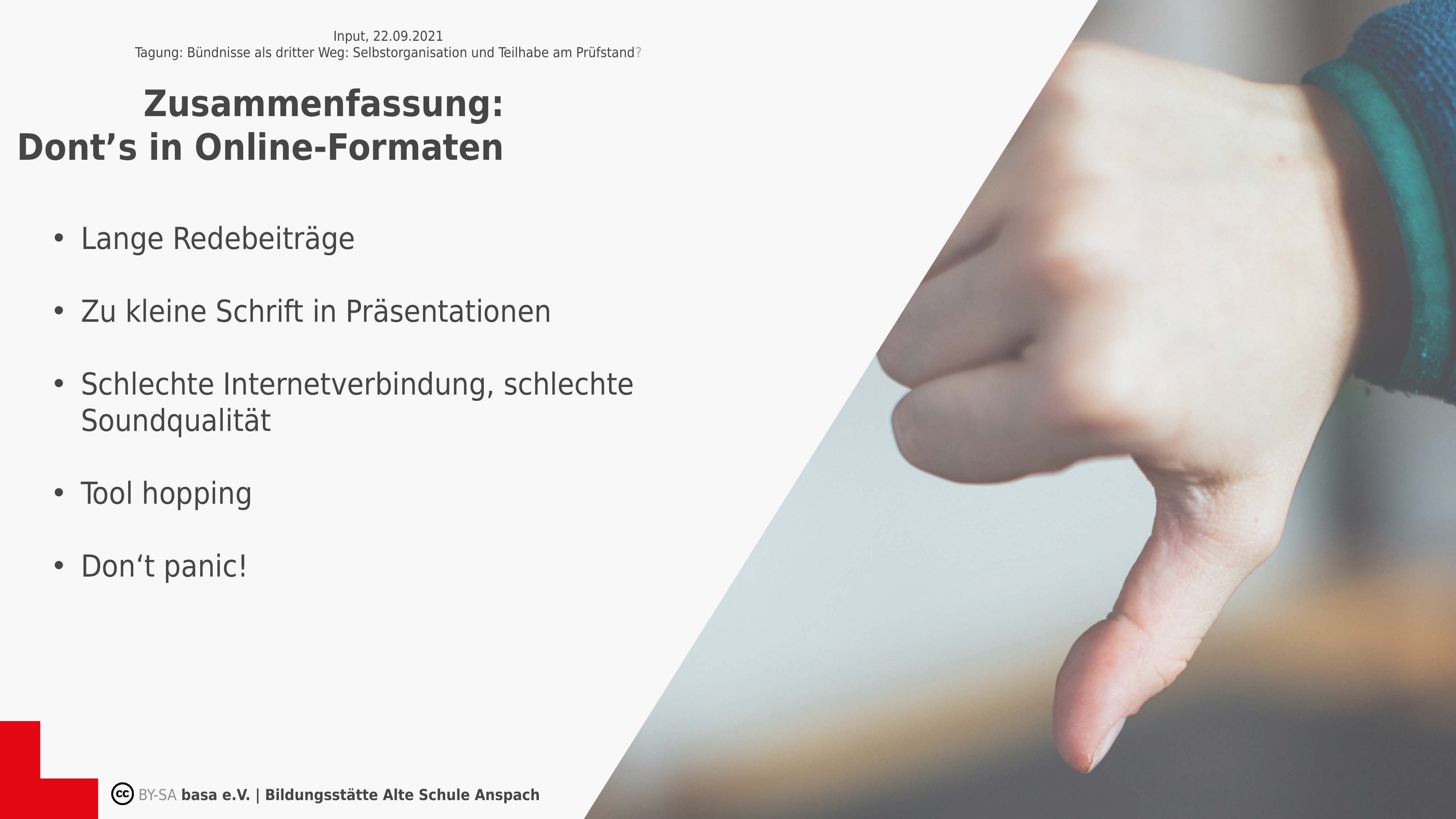

Input, 22.09.2021
Tagung: Bündnisse als dritter Weg: Selbstorganisation und Teilhabe am Prüfstand?
Zusammenfassung:
Dont’s in Online-Formaten
Lange Redebeiträge

Zu kleine Schrift in Präsentationen

Schlechte Internetverbindung, schlechte Soundqualität

Tool hopping

Don‘t panic!